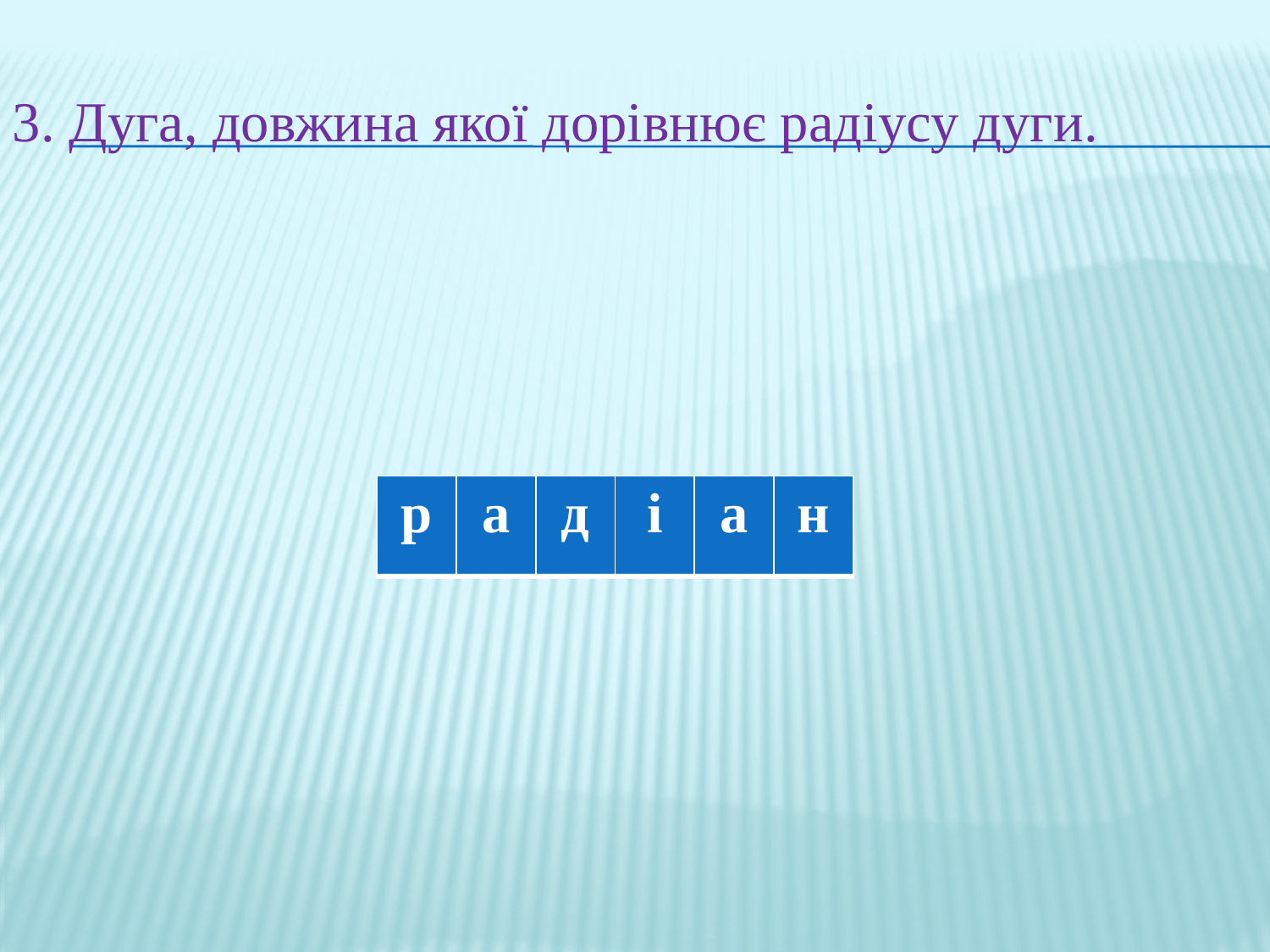

3. Дуга, довжина якої дорівнює радіусу дуги.

| р | а | д | і | а | н |
| --- | --- | --- | --- | --- | --- |